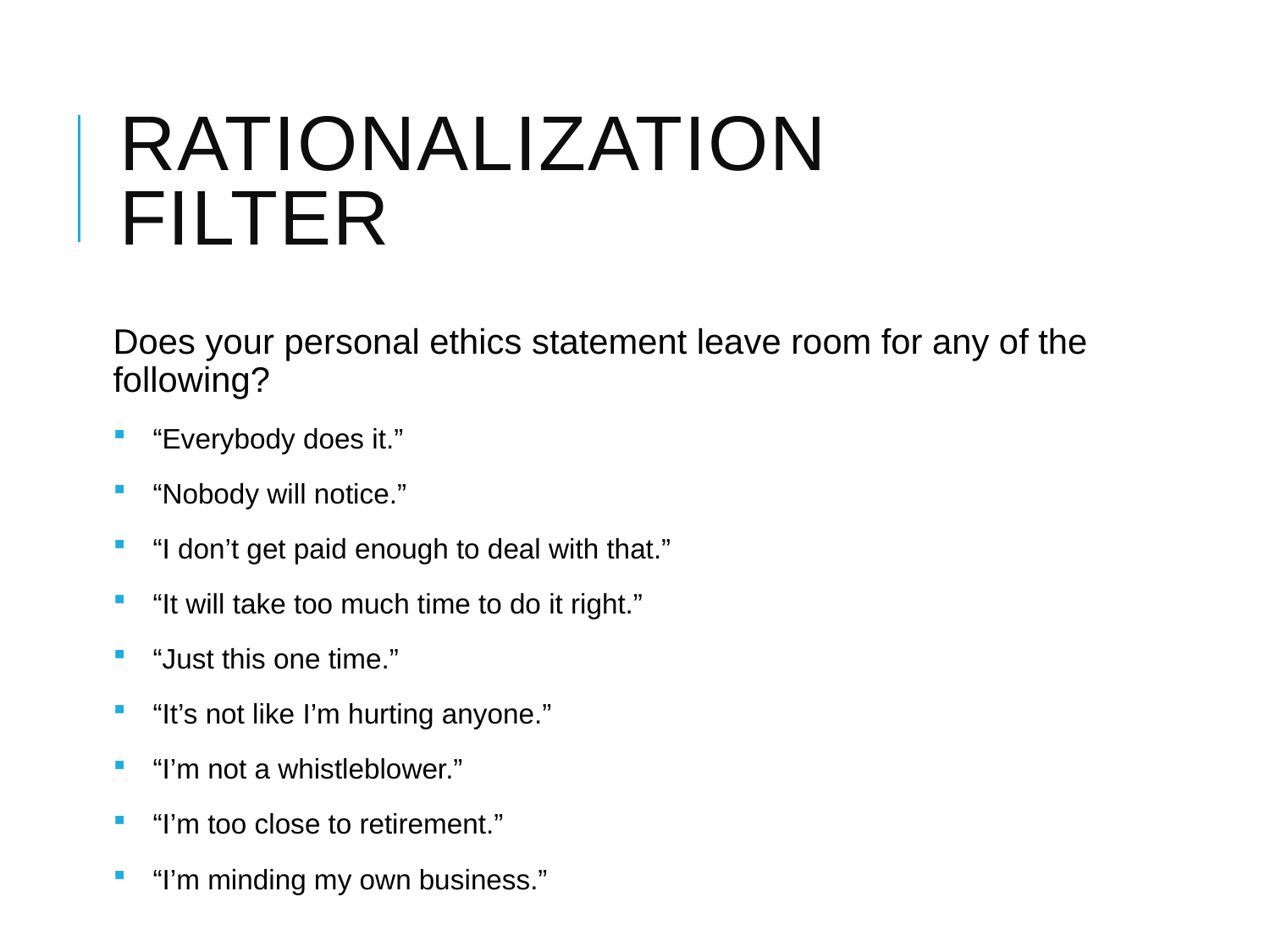

# Rationalization filter
Does your personal ethics statement leave room for any of the following?
“Everybody does it.”
“Nobody will notice.”
“I don’t get paid enough to deal with that.”
“It will take too much time to do it right.”
“Just this one time.”
“It’s not like I’m hurting anyone.”
“I’m not a whistleblower.”
“I’m too close to retirement.”
“I’m minding my own business.”